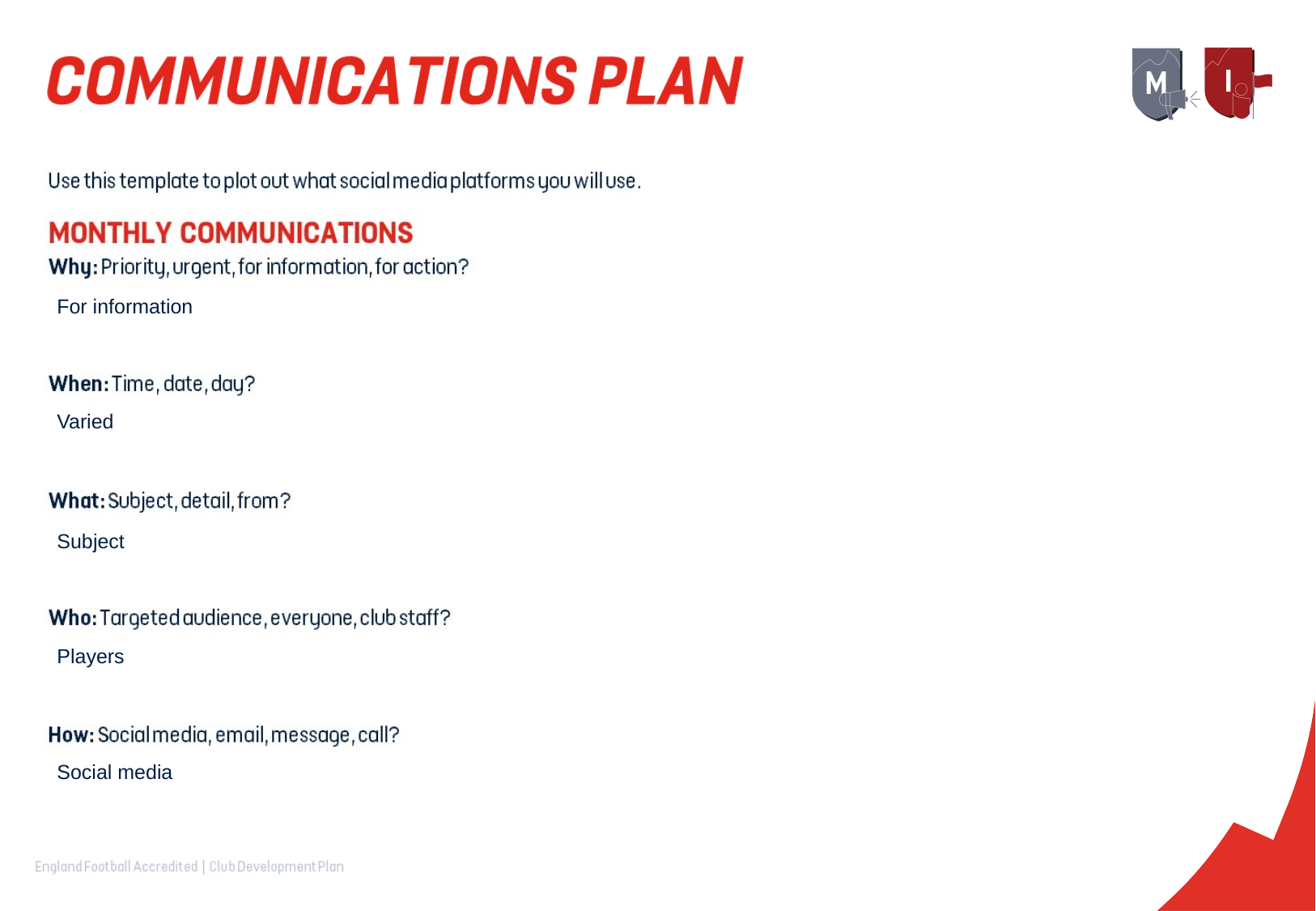

For information
Varied
Subject
Players
Social media